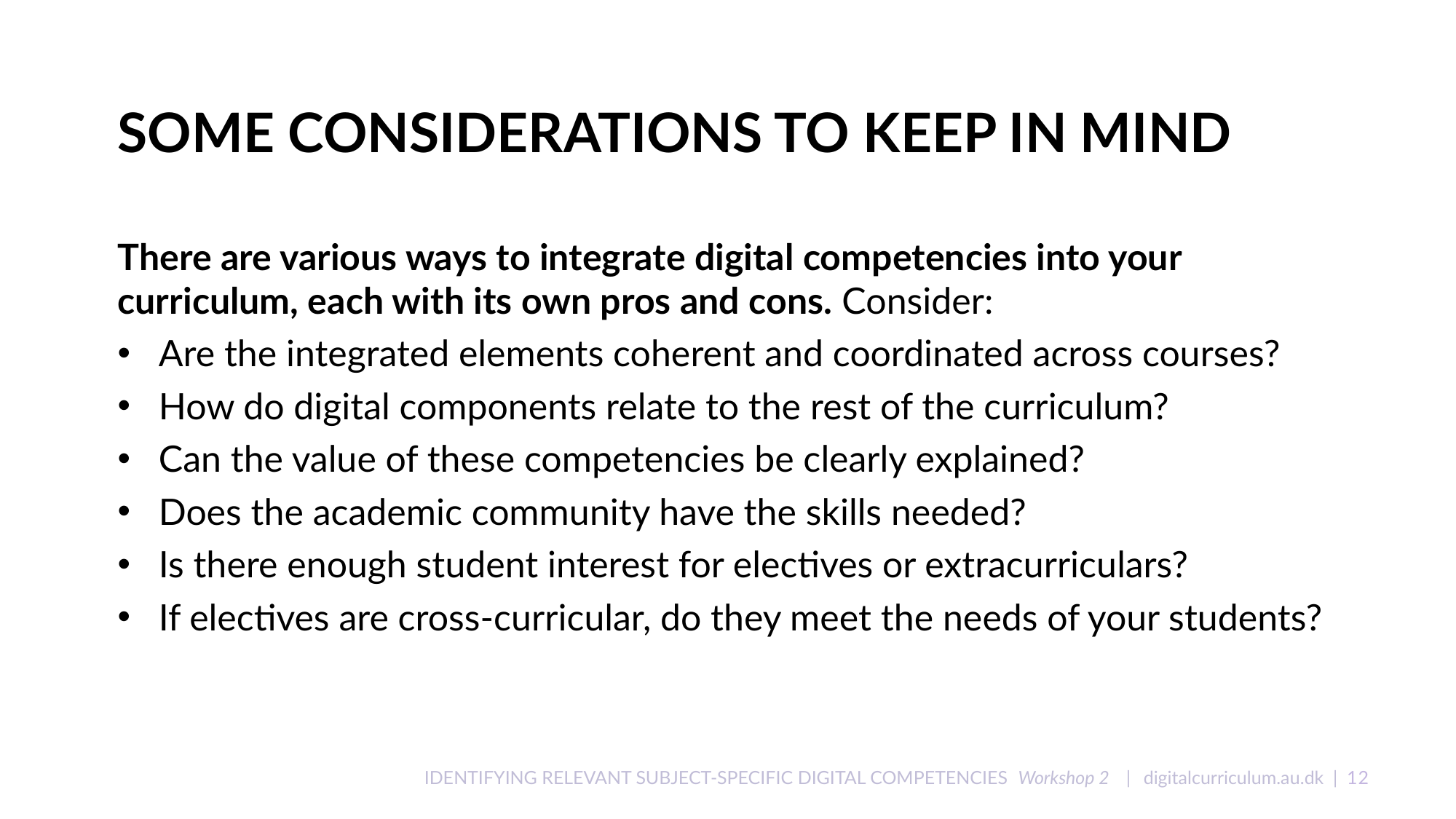

# Some considerations to keep in mind
There are various ways to integrate digital competencies into your curriculum, each with its own pros and cons. Consider:
Are the integrated elements coherent and coordinated across courses?
How do digital components relate to the rest of the curriculum?
Can the value of these competencies be clearly explained?
Does the academic community have the skills needed?
Is there enough student interest for electives or extracurriculars?
If electives are cross-curricular, do they meet the needs of your students?
12